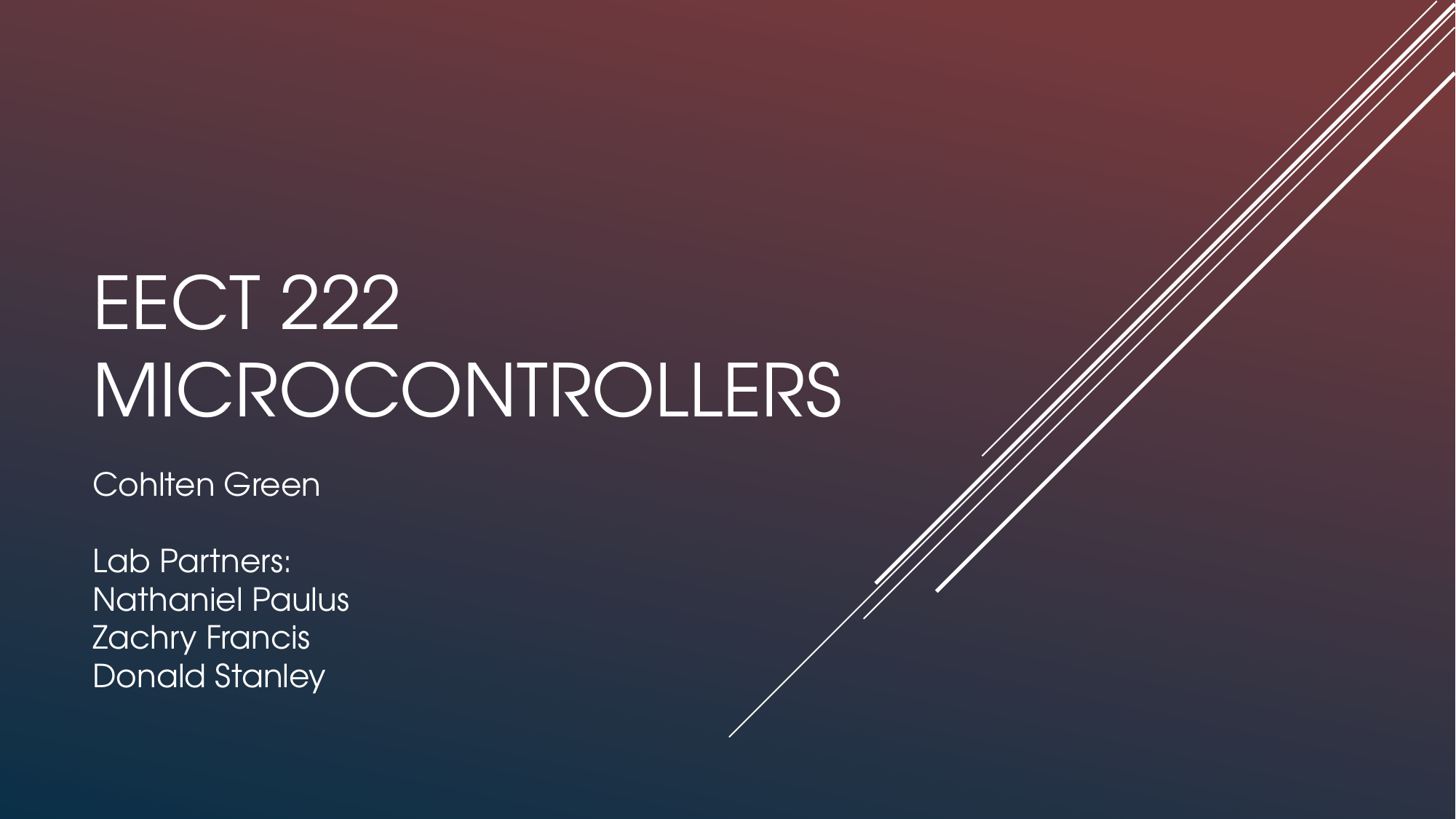

# EECT 222 MICROCONTROLLERS
Cohlten Green

Lab Partners:
Nathaniel Paulus
Zachry Francis
Donald Stanley